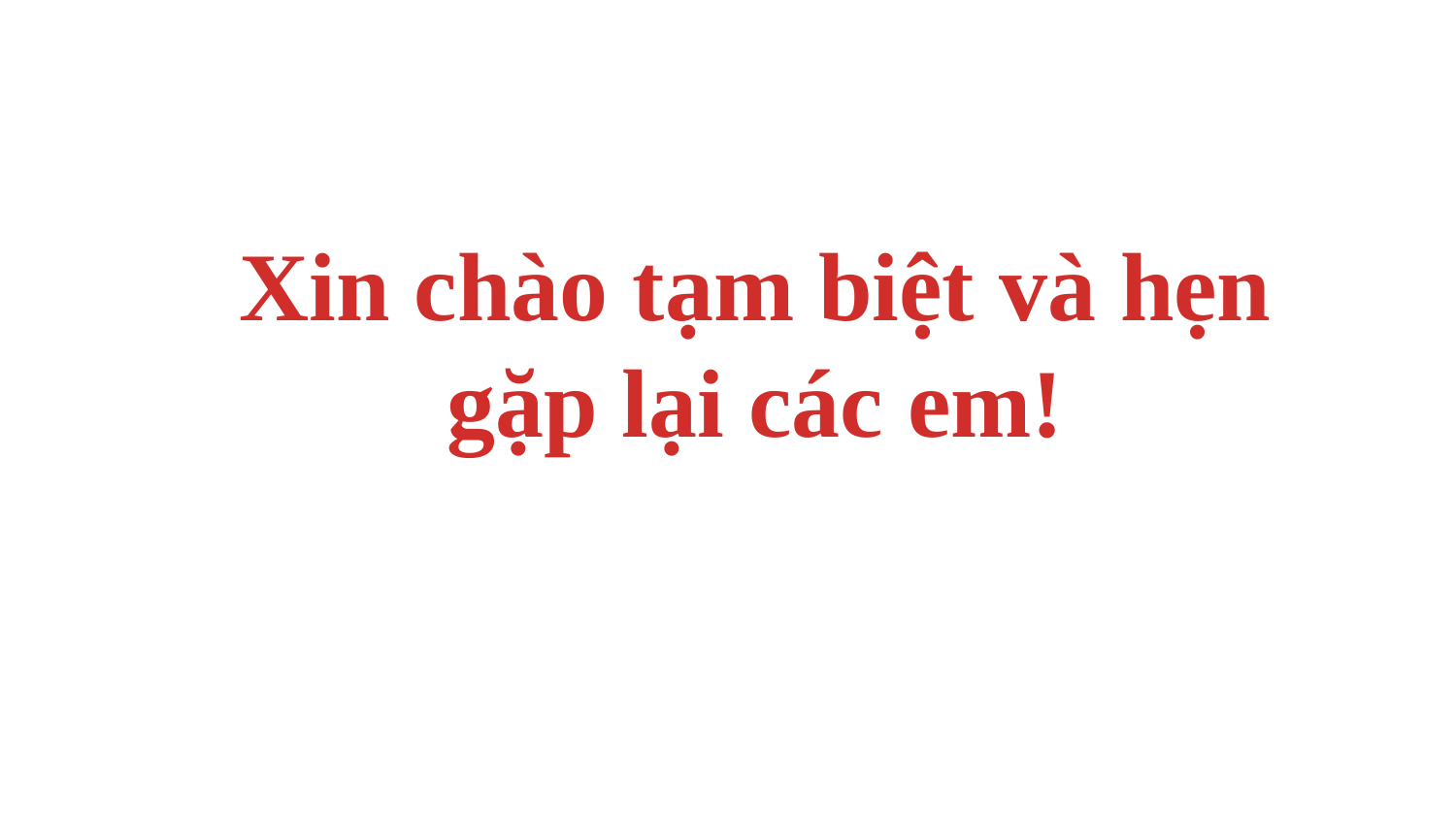

Xin chào tạm biệt và hẹn gặp lại các em!